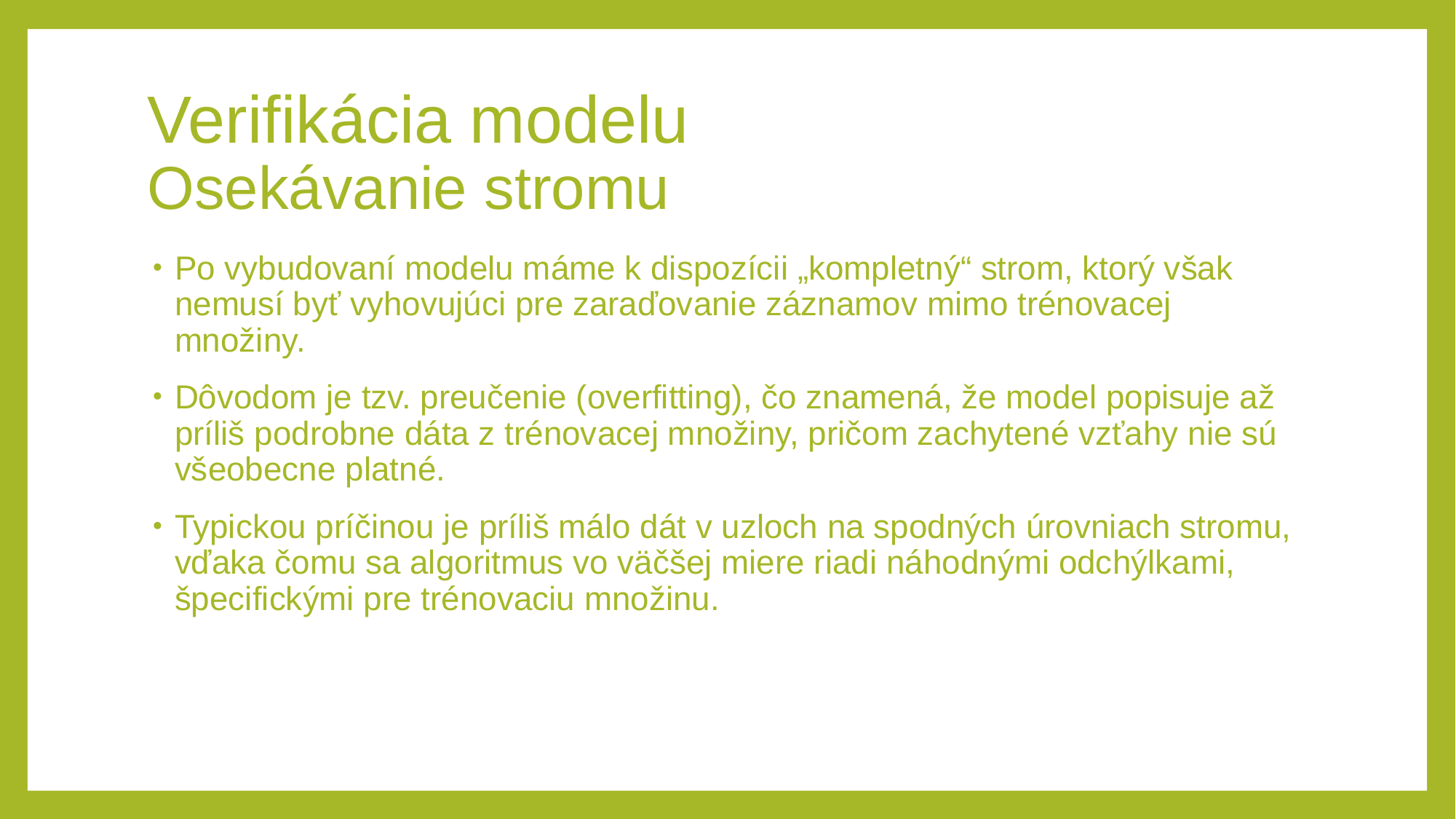

# Verifikácia modelu Osekávanie stromu
Po vybudovaní modelu máme k dispozícii „kompletný“ strom, ktorý však nemusí byť vyhovujúci pre zaraďovanie záznamov mimo trénovacej množiny.
Dôvodom je tzv. preučenie (overfitting), čo znamená, že model popisuje až príliš podrobne dáta z trénovacej množiny, pričom zachytené vzťahy nie sú všeobecne platné.
Typickou príčinou je príliš málo dát v uzloch na spodných úrovniach stromu, vďaka čomu sa algoritmus vo väčšej miere riadi náhodnými odchýlkami, špecifickými pre trénovaciu množinu.